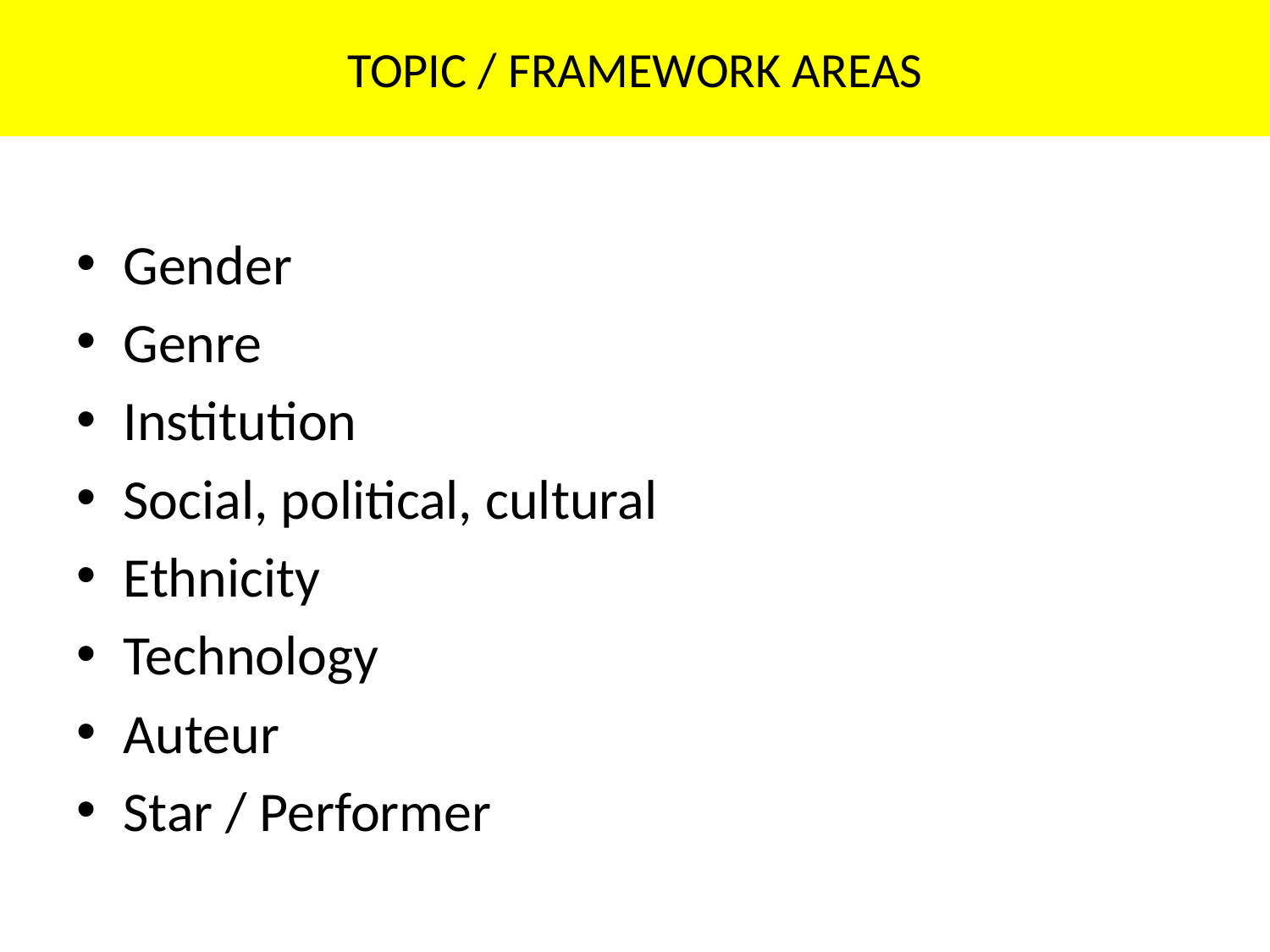

# Topic / Framework Areas
Gender
Genre
Institution
Social, political, cultural
Ethnicity
Technology
Auteur
Star / Performer